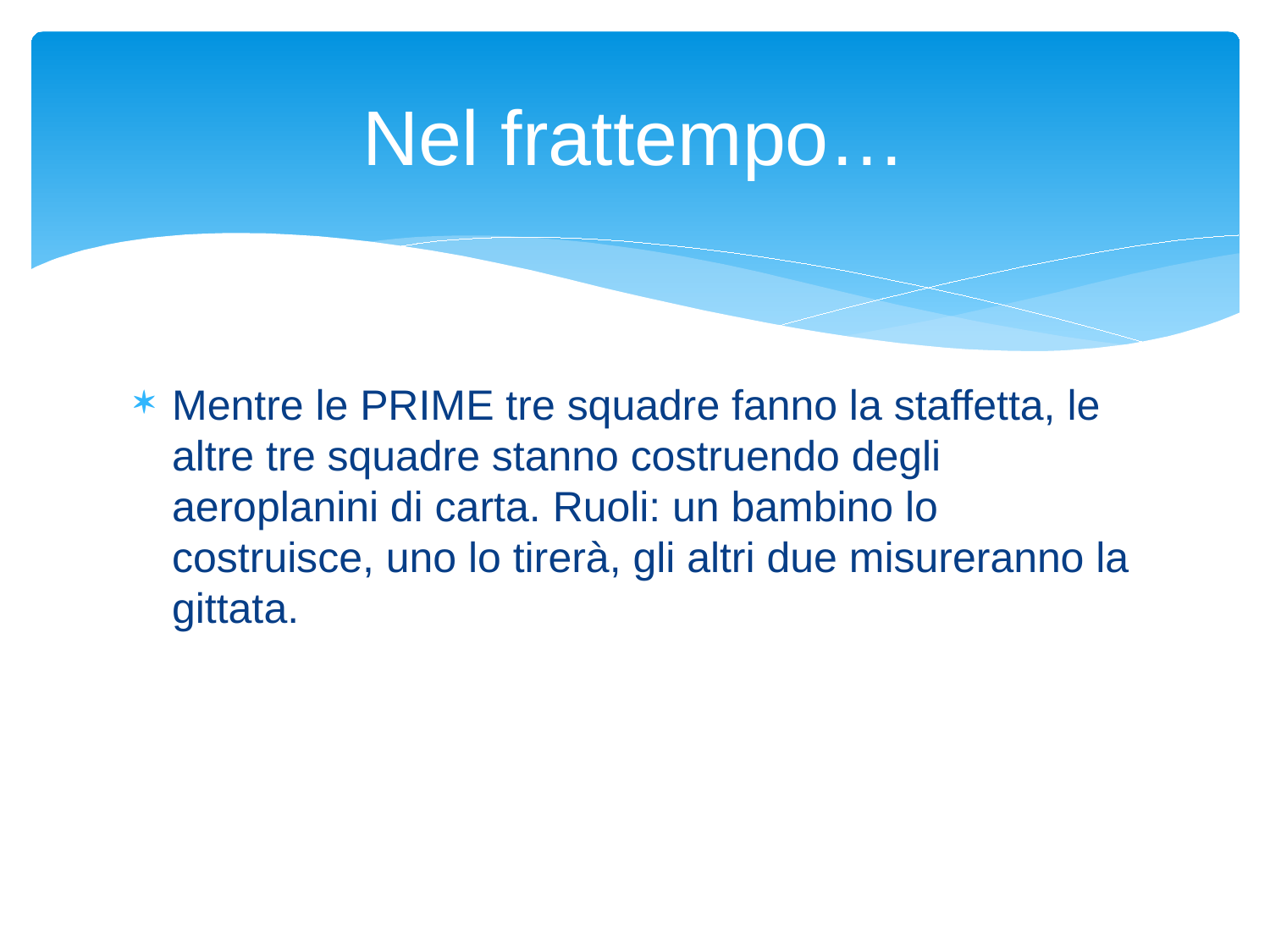

# Nel frattempo…
Mentre le PRIME tre squadre fanno la staffetta, le altre tre squadre stanno costruendo degli aeroplanini di carta. Ruoli: un bambino lo costruisce, uno lo tirerà, gli altri due misureranno la gittata.